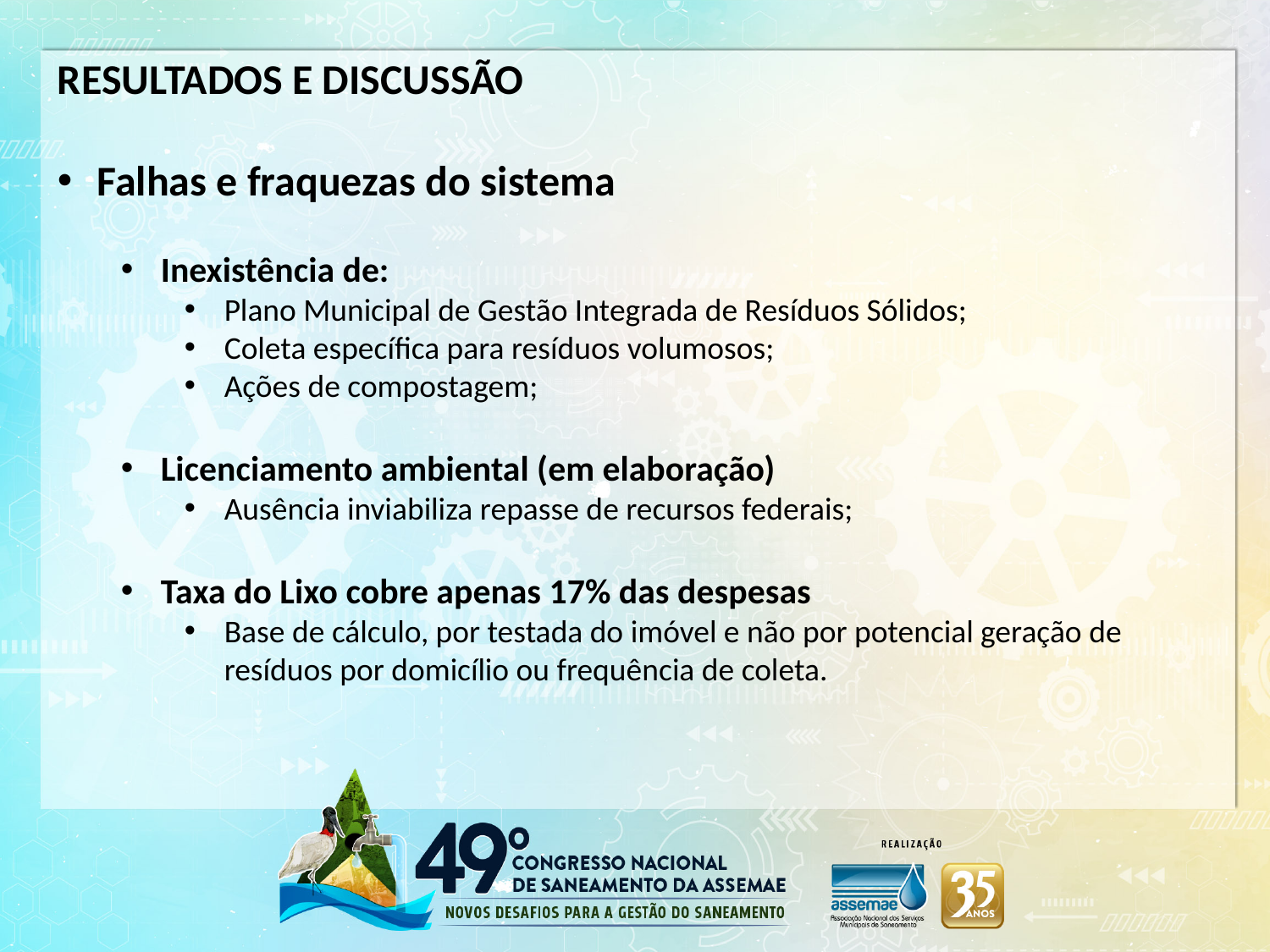

RESULTADOS E DISCUSSÃO

Falhas e fraquezas do sistema

Inexistência de:
Plano Municipal de Gestão Integrada de Resíduos Sólidos;
Coleta específica para resíduos volumosos;
Ações de compostagem;

Licenciamento ambiental (em elaboração)
Ausência inviabiliza repasse de recursos federais;

Taxa do Lixo cobre apenas 17% das despesas
Base de cálculo, por testada do imóvel e não por potencial geração de resíduos por domicílio ou frequência de coleta.